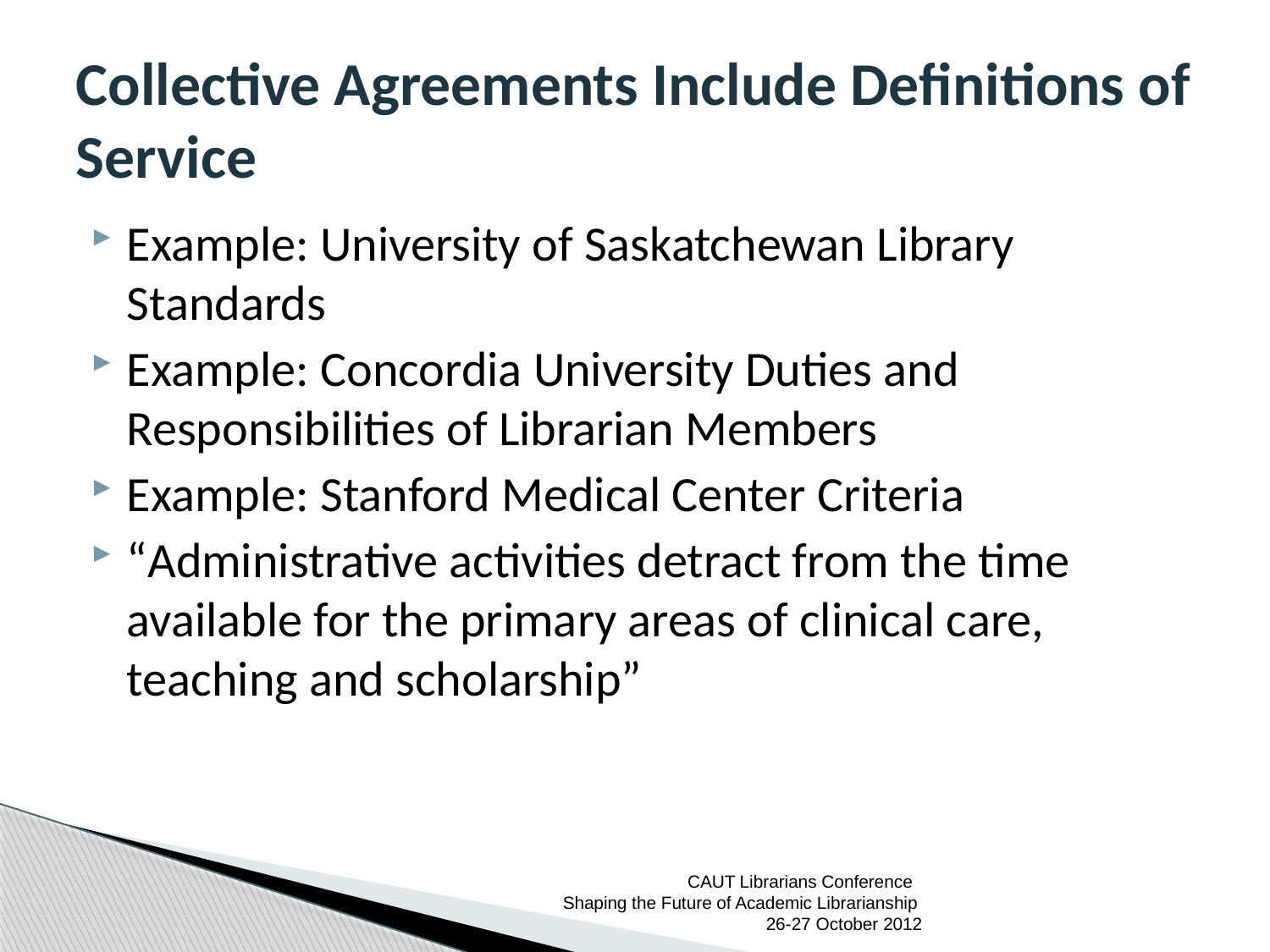

# Collective Agreements Include Definitions of Service
Example: University of Saskatchewan Library Standards
Example: Concordia University Duties and Responsibilities of Librarian Members
Example: Stanford Medical Center Criteria
“Administrative activities detract from the time available for the primary areas of clinical care, teaching and scholarship”
CAUT Librarians Conference
Shaping the Future of Academic Librarianship  26-27 October 2012